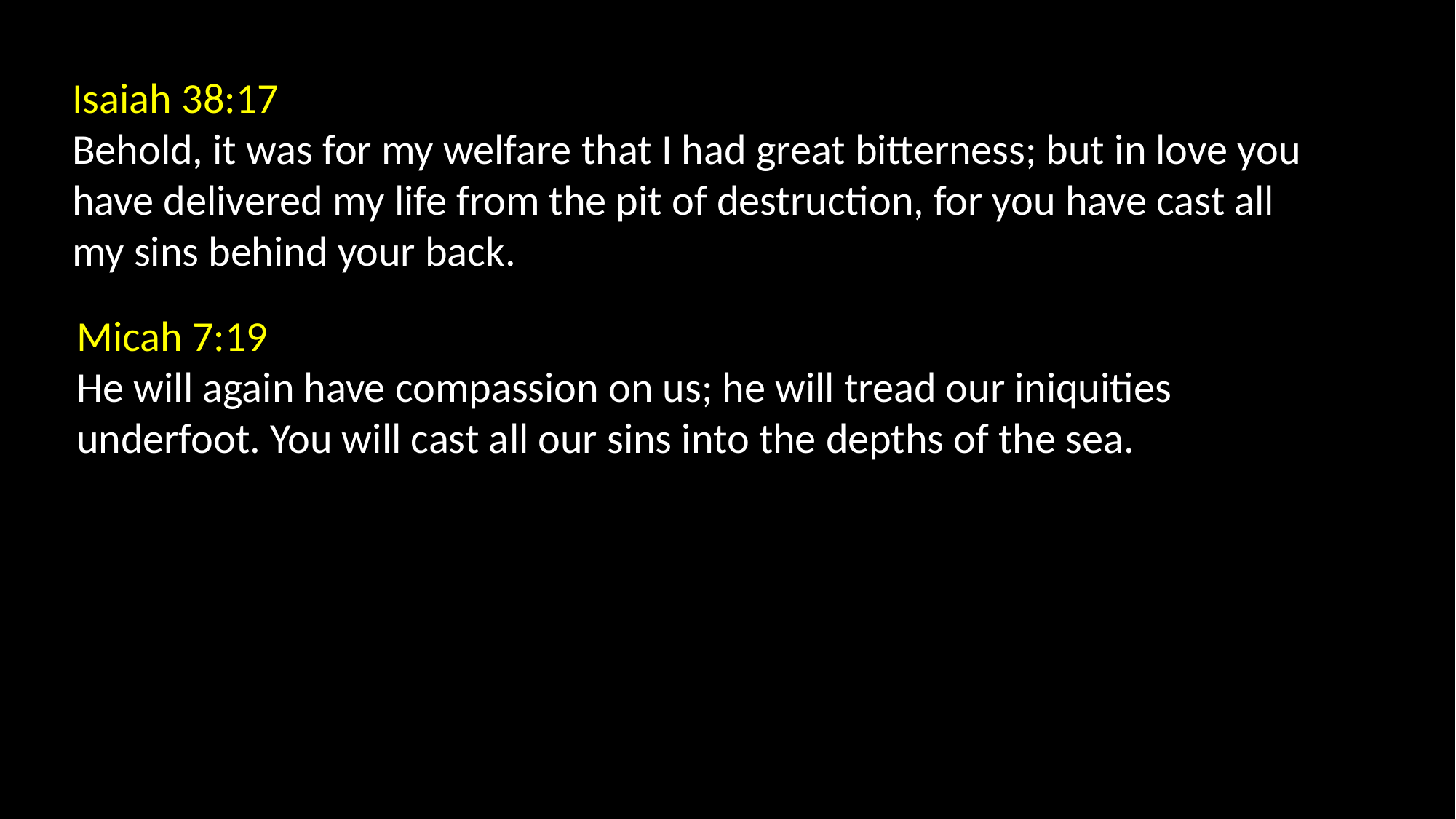

Isaiah 38:17
Behold, it was for my welfare that I had great bitterness; but in love you have delivered my life from the pit of destruction, for you have cast all my sins behind your back.
Micah 7:19
He will again have compassion on us; he will tread our iniquities underfoot. You will cast all our sins into the depths of the sea.